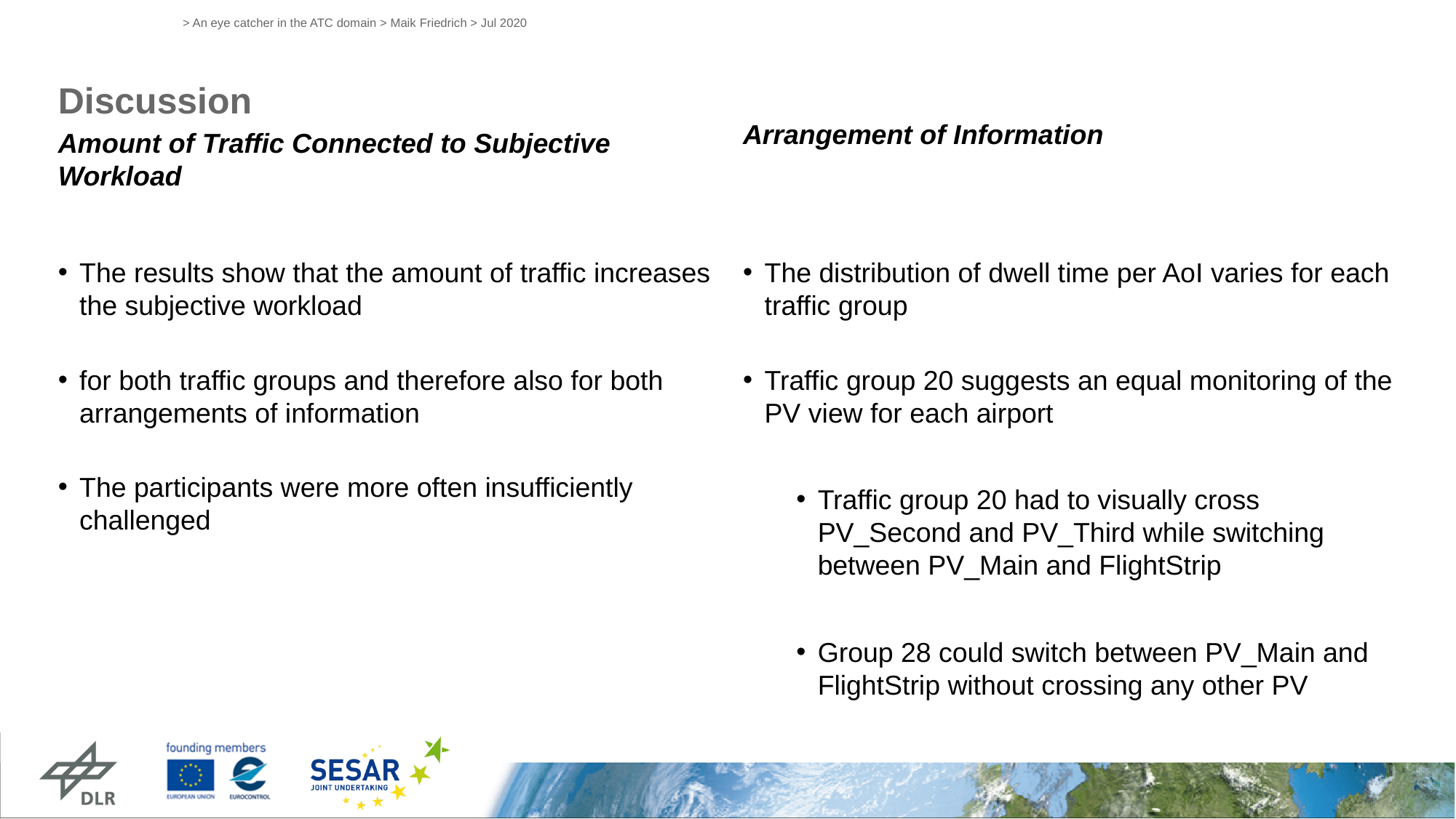

> An eye catcher in the ATC domain > Maik Friedrich > Jul 2020
# Discussion
Arrangement of Information
Amount of Traffic Connected to Subjective Workload
The results show that the amount of traffic increases the subjective workload

for both traffic groups and therefore also for both arrangements of information

The participants were more often insufficiently challenged
The distribution of dwell time per AoI varies for each traffic group

Traffic group 20 suggests an equal monitoring of the PV view for each airport

Traffic group 20 had to visually cross PV_Second and PV_Third while switching between PV_Main and FlightStrip

Group 28 could switch between PV_Main and FlightStrip without crossing any other PV